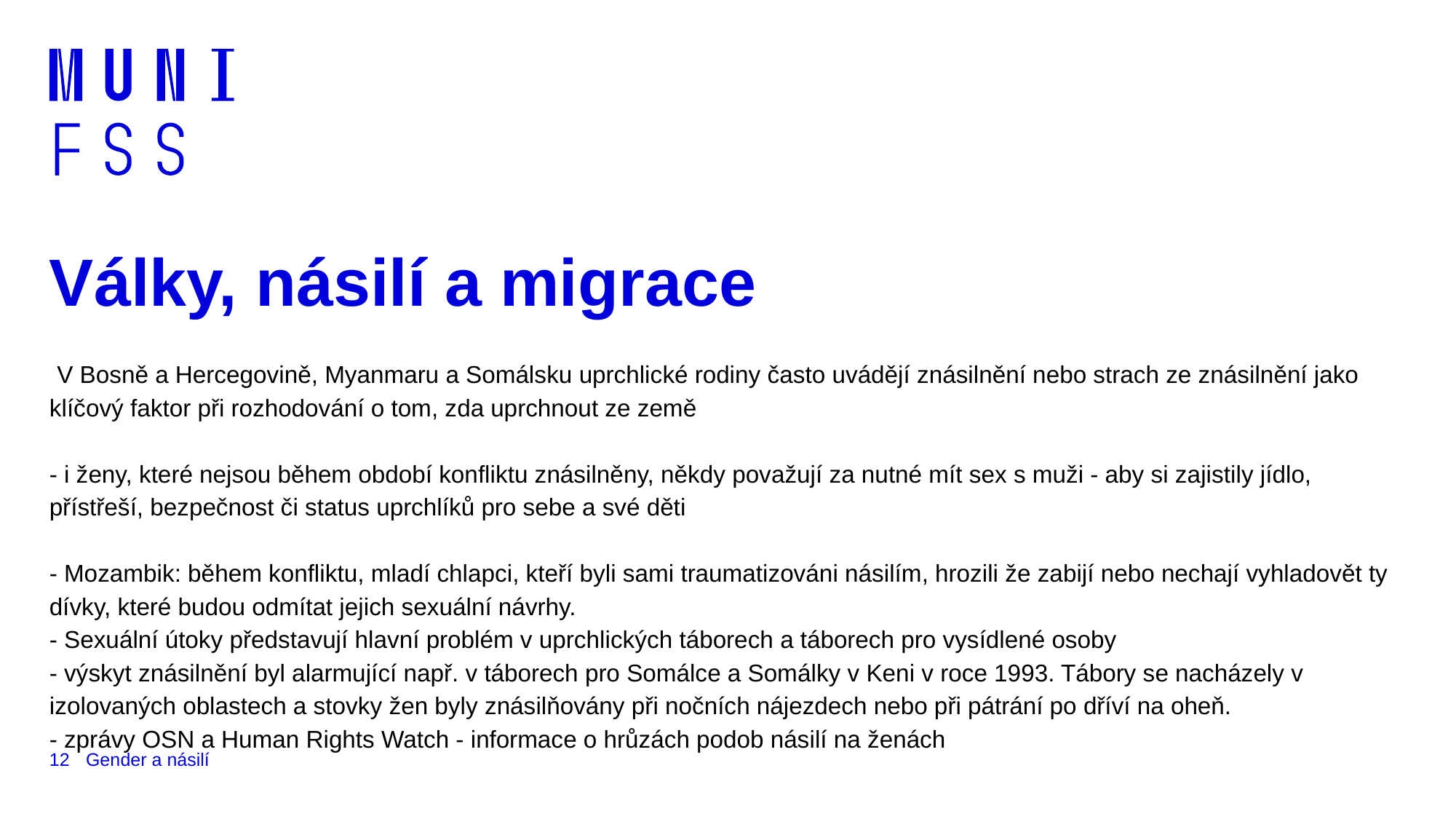

# Války, násilí a migrace
 V Bosně a Hercegovině, Myanmaru a Somálsku uprchlické rodiny často uvádějí znásilnění nebo strach ze znásilnění jako klíčový faktor při rozhodování o tom, zda uprchnout ze země

- i ženy, které nejsou během období konfliktu znásilněny, někdy považují za nutné mít sex s muži - aby si zajistily jídlo, přístřeší, bezpečnost či status uprchlíků pro sebe a své děti

- Mozambik: během konfliktu, mladí chlapci, kteří byli sami traumatizováni násilím, hrozili že zabijí nebo nechají vyhladovět ty dívky, které budou odmítat jejich sexuální návrhy.
- Sexuální útoky představují hlavní problém v uprchlických táborech a táborech pro vysídlené osoby
- výskyt znásilnění byl alarmující např. v táborech pro Somálce a Somálky v Keni v roce 1993. Tábory se nacházely v izolovaných oblastech a stovky žen byly znásilňovány při nočních nájezdech nebo při pátrání po dříví na oheň.
- zprávy OSN a Human Rights Watch - informace o hrůzách podob násilí na ženách

12
Gender a násilí